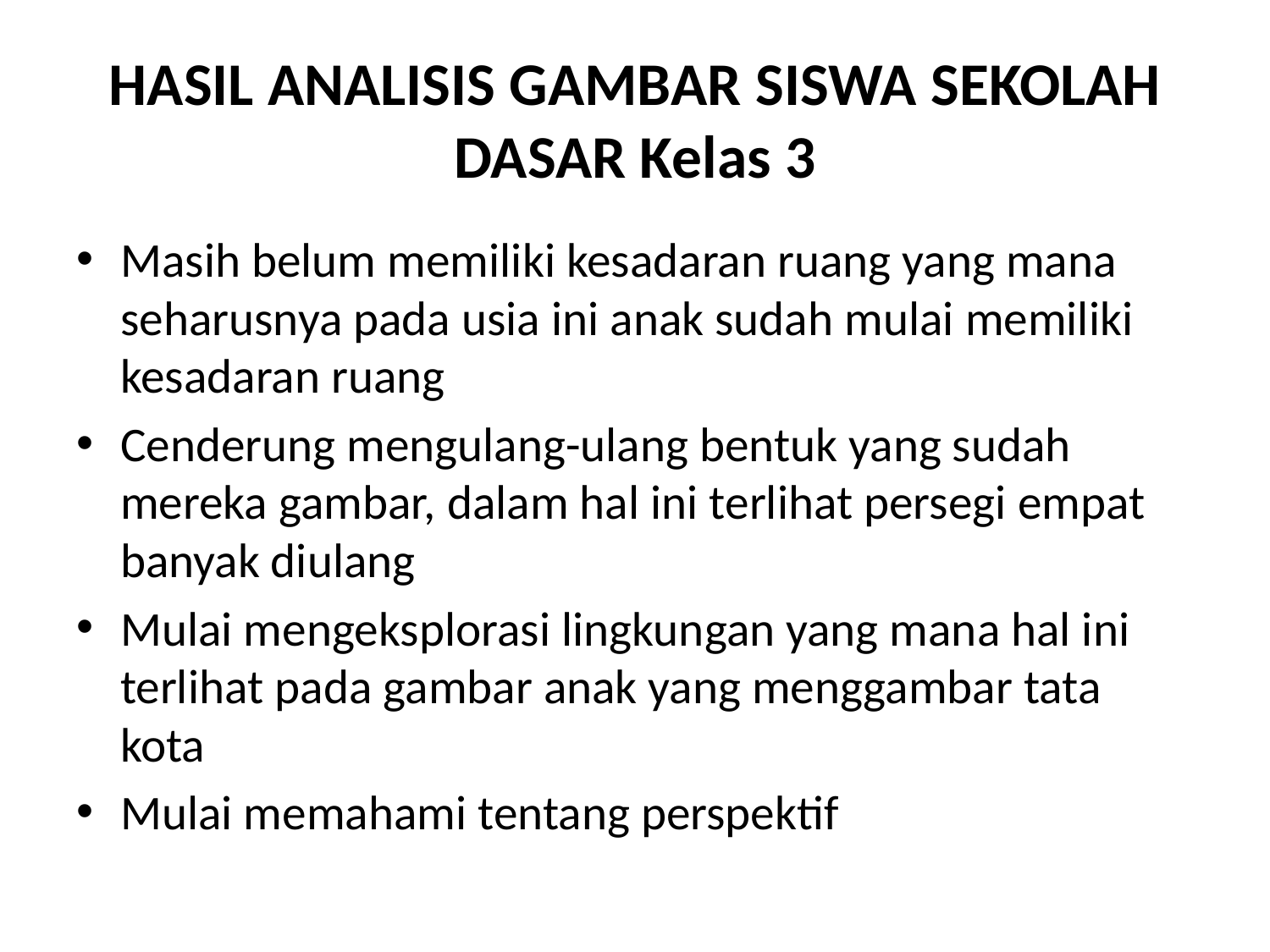

# HASIL ANALISIS GAMBAR SISWA SEKOLAH DASAR Kelas 3
Masih belum memiliki kesadaran ruang yang mana seharusnya pada usia ini anak sudah mulai memiliki kesadaran ruang
Cenderung mengulang-ulang bentuk yang sudah mereka gambar, dalam hal ini terlihat persegi empat banyak diulang
Mulai mengeksplorasi lingkungan yang mana hal ini terlihat pada gambar anak yang menggambar tata kota
Mulai memahami tentang perspektif